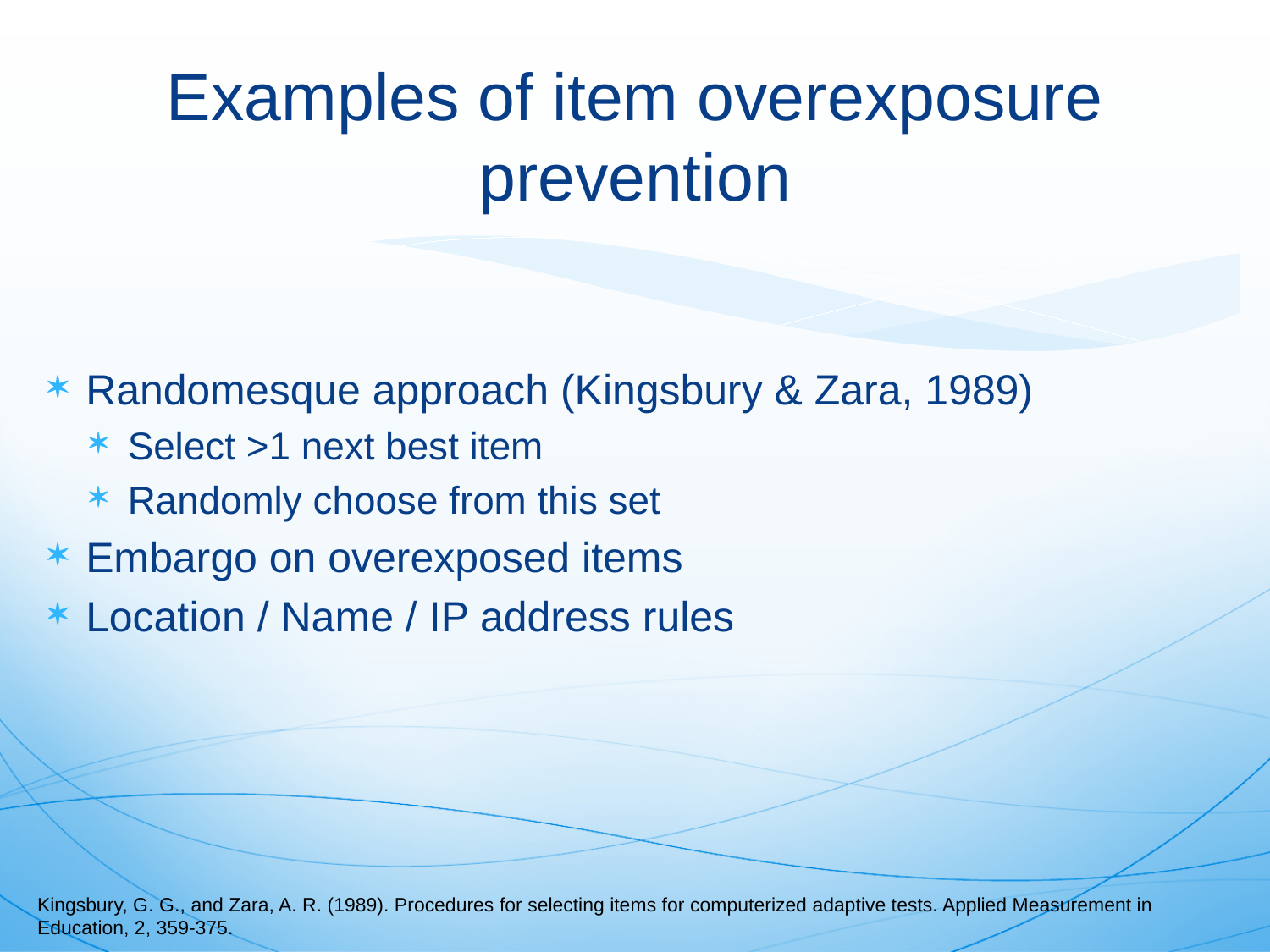

# Examples of item overexposure prevention
Randomesque approach (Kingsbury & Zara, 1989)
Select >1 next best item
Randomly choose from this set
Embargo on overexposed items
Location / Name / IP address rules

Kingsbury, G. G., and Zara, A. R. (1989). Procedures for selecting items for computerized adaptive tests. Applied Measurement in Education, 2, 359-375.